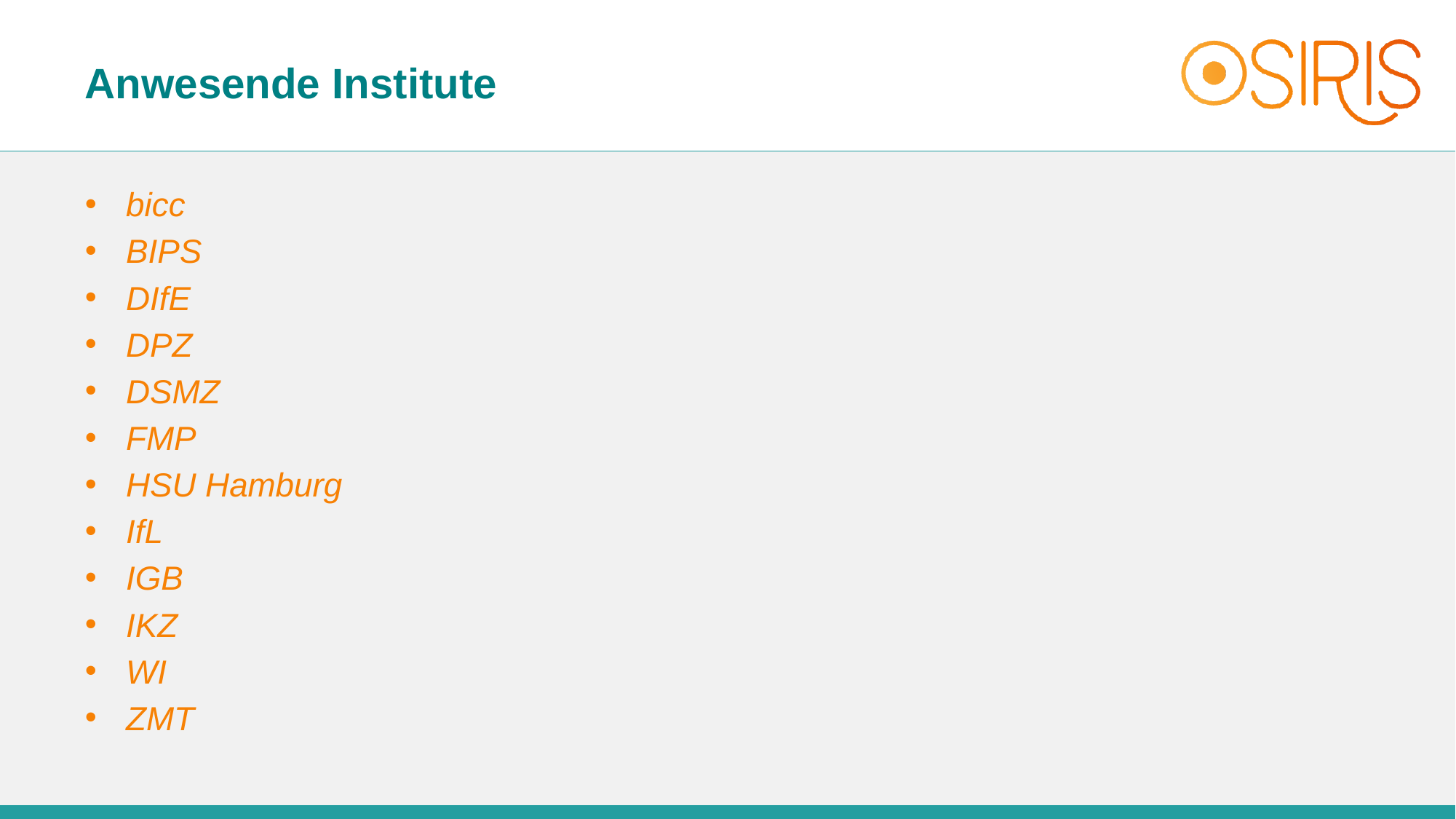

# Anwesende Institute
bicc
BIPS
DIfE
DPZ
DSMZ
FMP
HSU Hamburg
IfL
IGB
IKZ
WI
ZMT